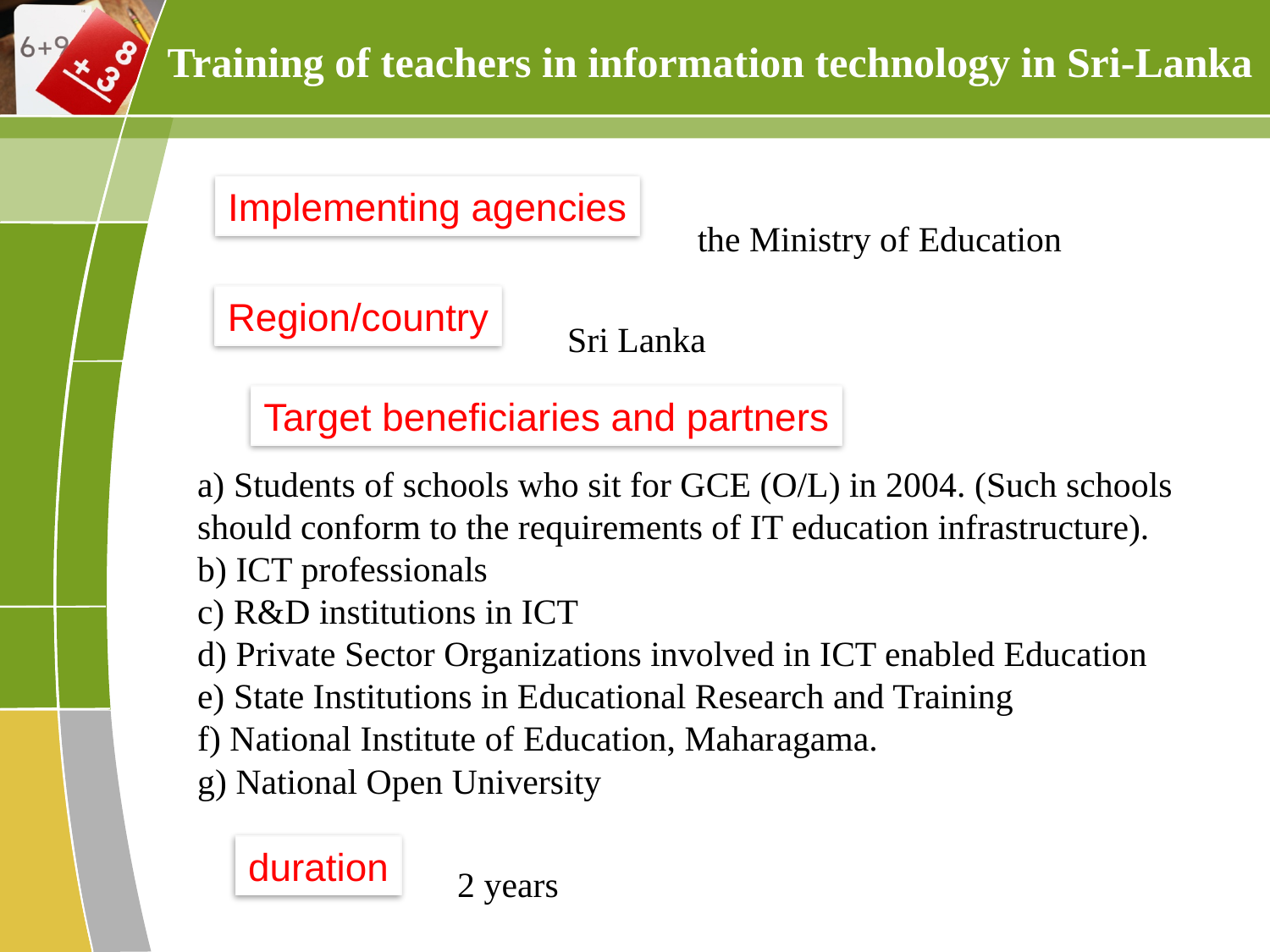

Training of teachers in information technology in Sri-Lanka
Implementing agencies
the Ministry of Education
Region/country
Sri Lanka
Target beneficiaries and partners
a) Students of schools who sit for GCE (O/L) in 2004. (Such schools should conform to the requirements of IT education infrastructure).
b) ICT professionals
c) R&D institutions in ICT
d) Private Sector Organizations involved in ICT enabled Education
e) State Institutions in Educational Research and Training
f) National Institute of Education, Maharagama.
g) National Open University
duration
2 years